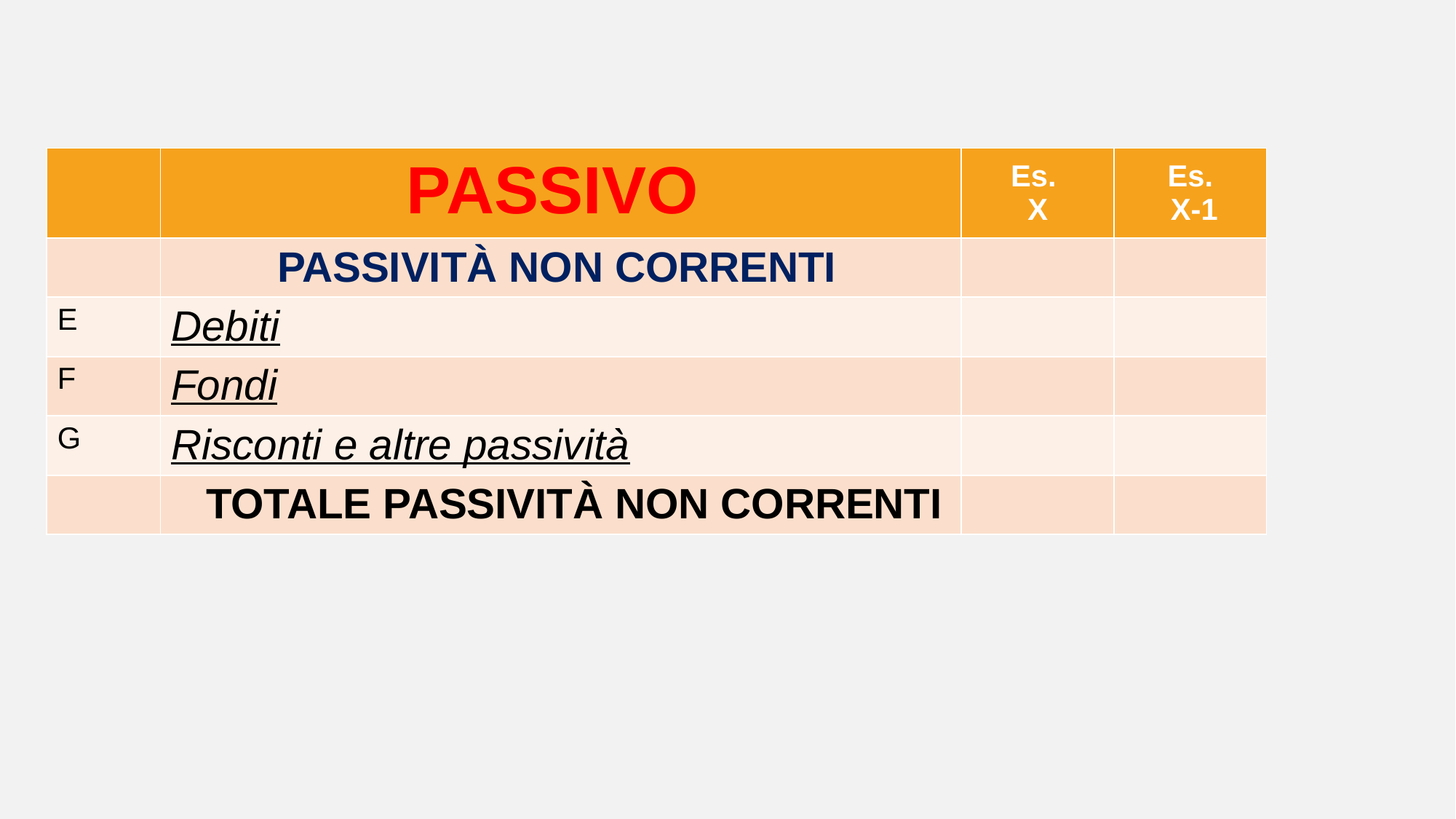

|  | PASSIVO | Es. X | Es. X-1 |
| --- | --- | --- | --- |
|  | PASSIVITÀ NON CORRENTI |  |  |
| E | Debiti |  |  |
| F | Fondi |  |  |
| G | Risconti e altre passività |  |  |
|  | TOTALE PASSIVITÀ NON CORRENTI |  |  |